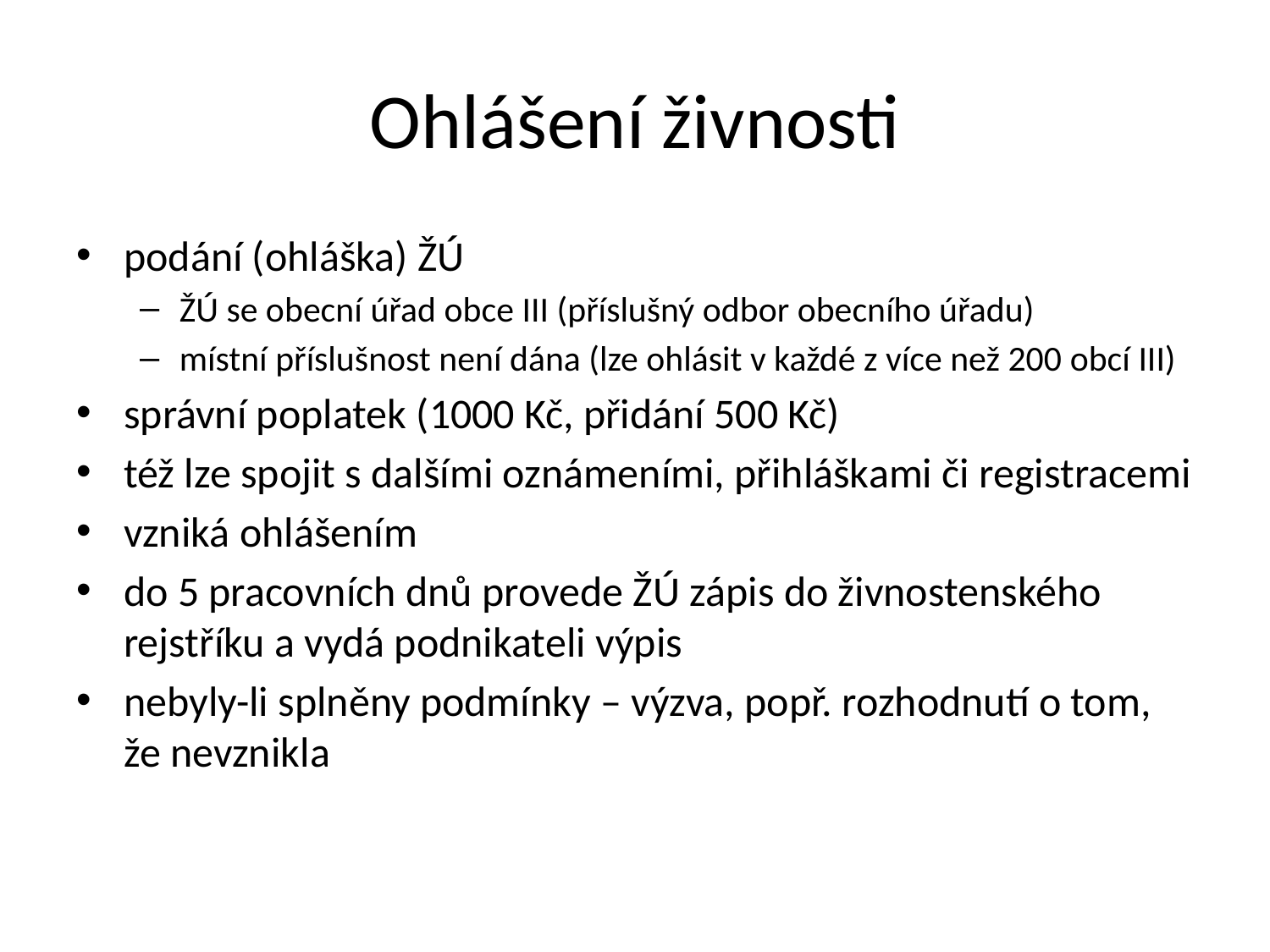

# Ohlášení živnosti
podání (ohláška) ŽÚ
ŽÚ se obecní úřad obce III (příslušný odbor obecního úřadu)
místní příslušnost není dána (lze ohlásit v každé z více než 200 obcí III)
správní poplatek (1000 Kč, přidání 500 Kč)
též lze spojit s dalšími oznámeními, přihláškami či registracemi
vzniká ohlášením
do 5 pracovních dnů provede ŽÚ zápis do živnostenského rejstříku a vydá podnikateli výpis
nebyly-li splněny podmínky – výzva, popř. rozhodnutí o tom, že nevznikla